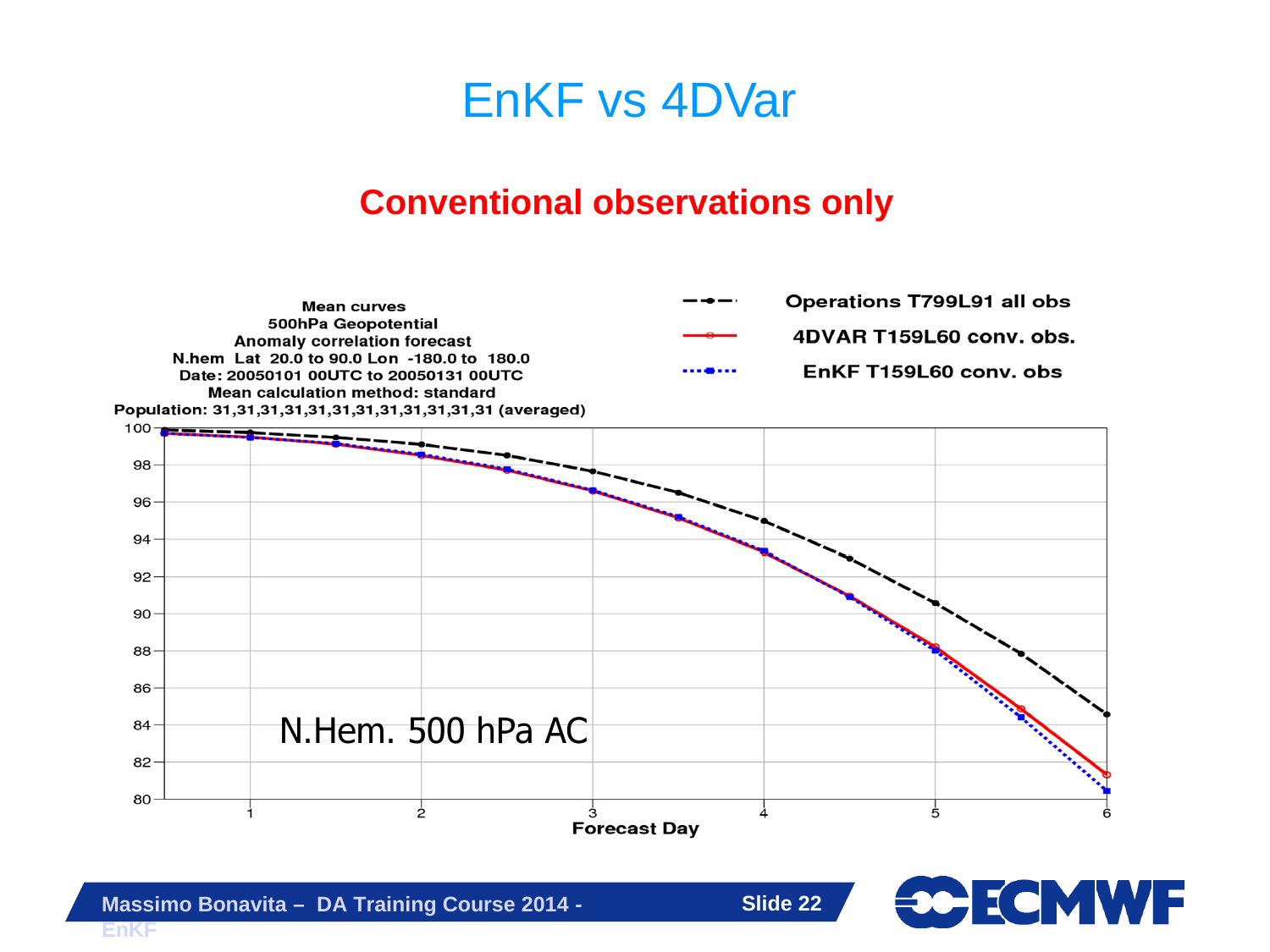

# EnKF vs 4DVar
Conventional observations only

N.Hem. 500 hPa AC

Slide 22
Massimo Bonavita –  DA Training Course 2014 - EnKF